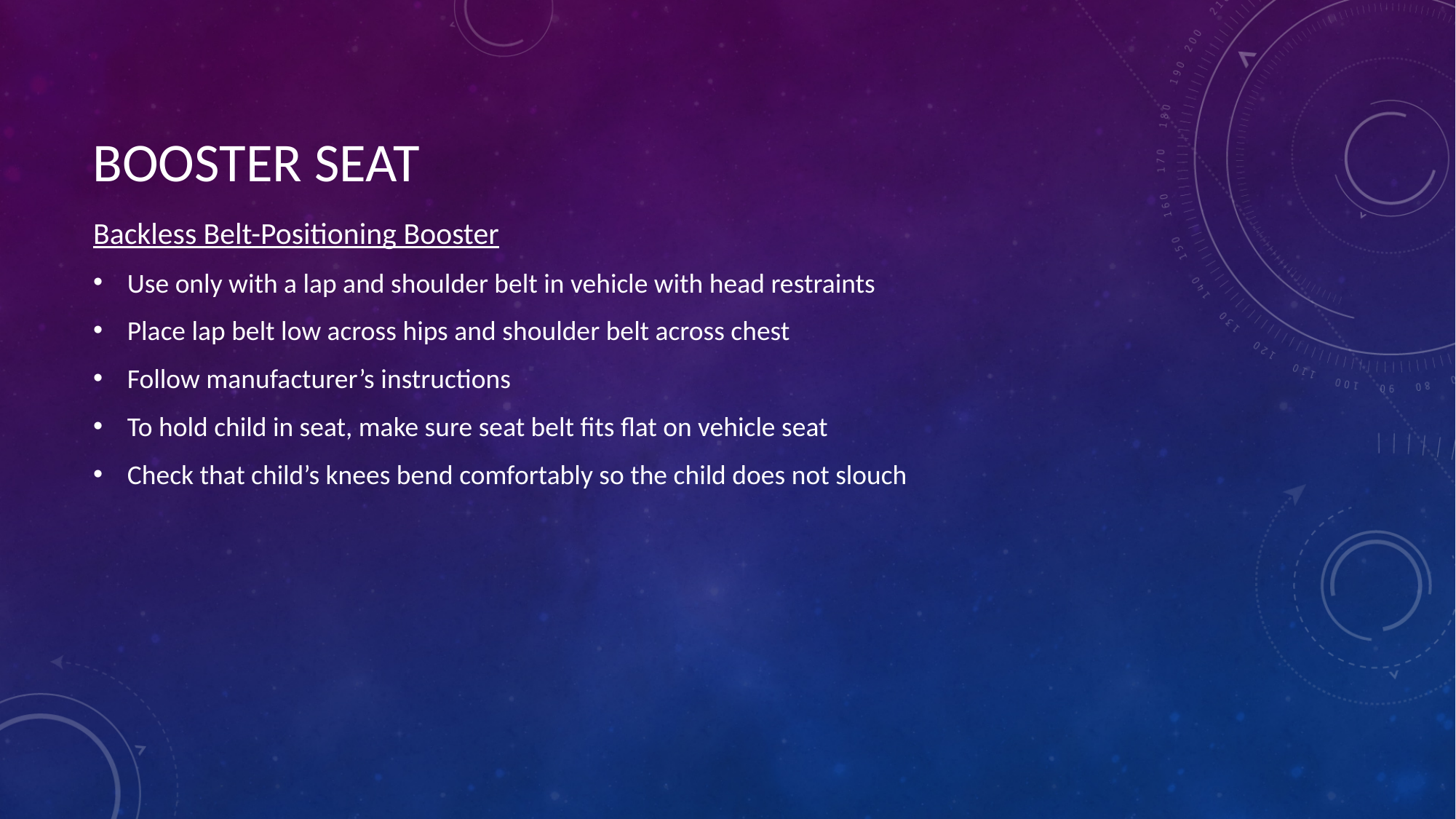

# Booster Seat
Backless Belt-Positioning Booster
Use only with a lap and shoulder belt in vehicle with head restraints
Place lap belt low across hips and shoulder belt across chest
Follow manufacturer’s instructions
To hold child in seat, make sure seat belt fits flat on vehicle seat
Check that child’s knees bend comfortably so the child does not slouch